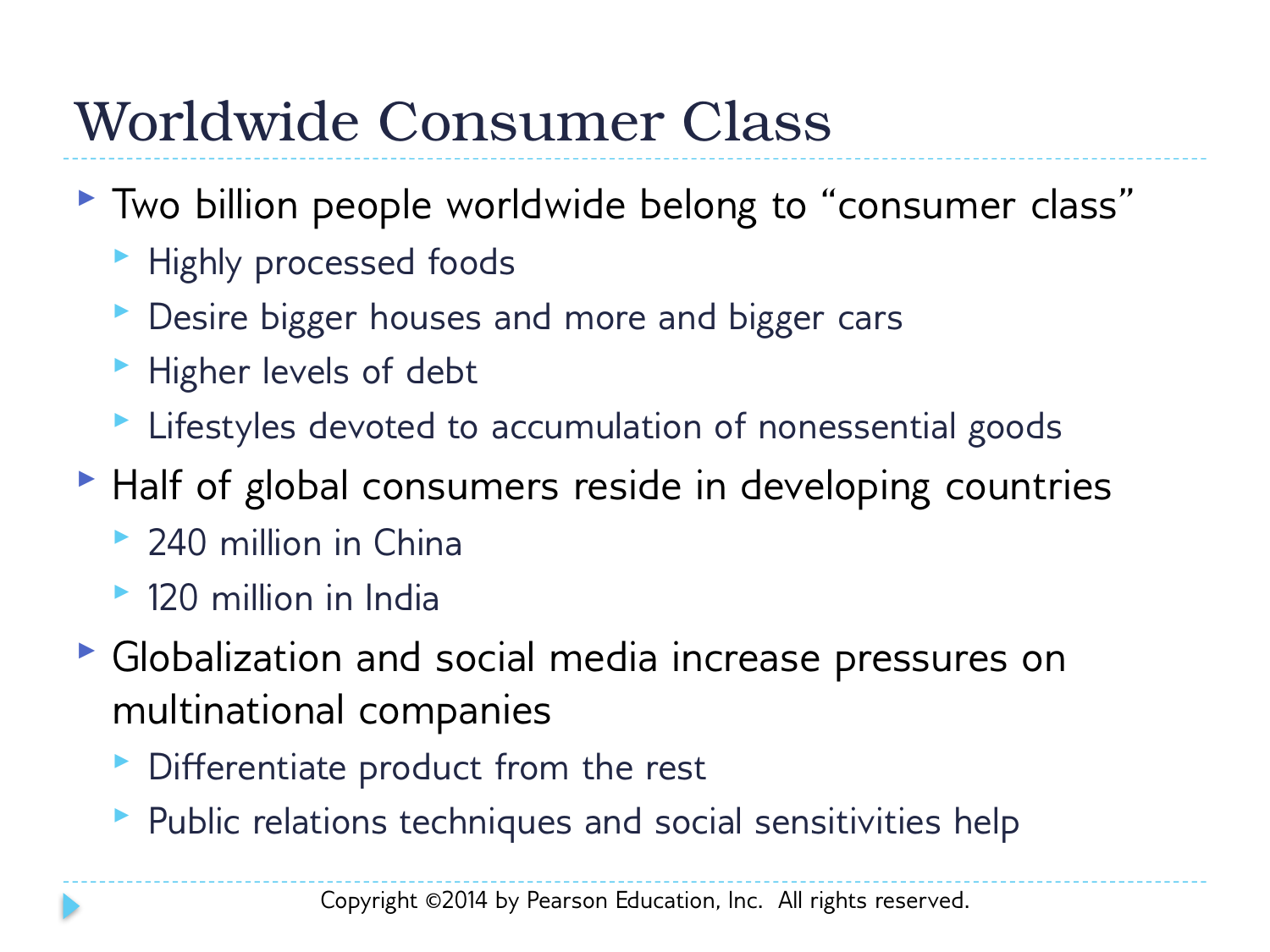

# Worldwide Consumer Class
Two billion people worldwide belong to “consumer class”
Highly processed foods
Desire bigger houses and more and bigger cars
Higher levels of debt
Lifestyles devoted to accumulation of nonessential goods
Half of global consumers reside in developing countries
240 million in China
120 million in India
Globalization and social media increase pressures on multinational companies
Differentiate product from the rest
Public relations techniques and social sensitivities help

Copyright ©2014 by Pearson Education, Inc.  All rights reserved.